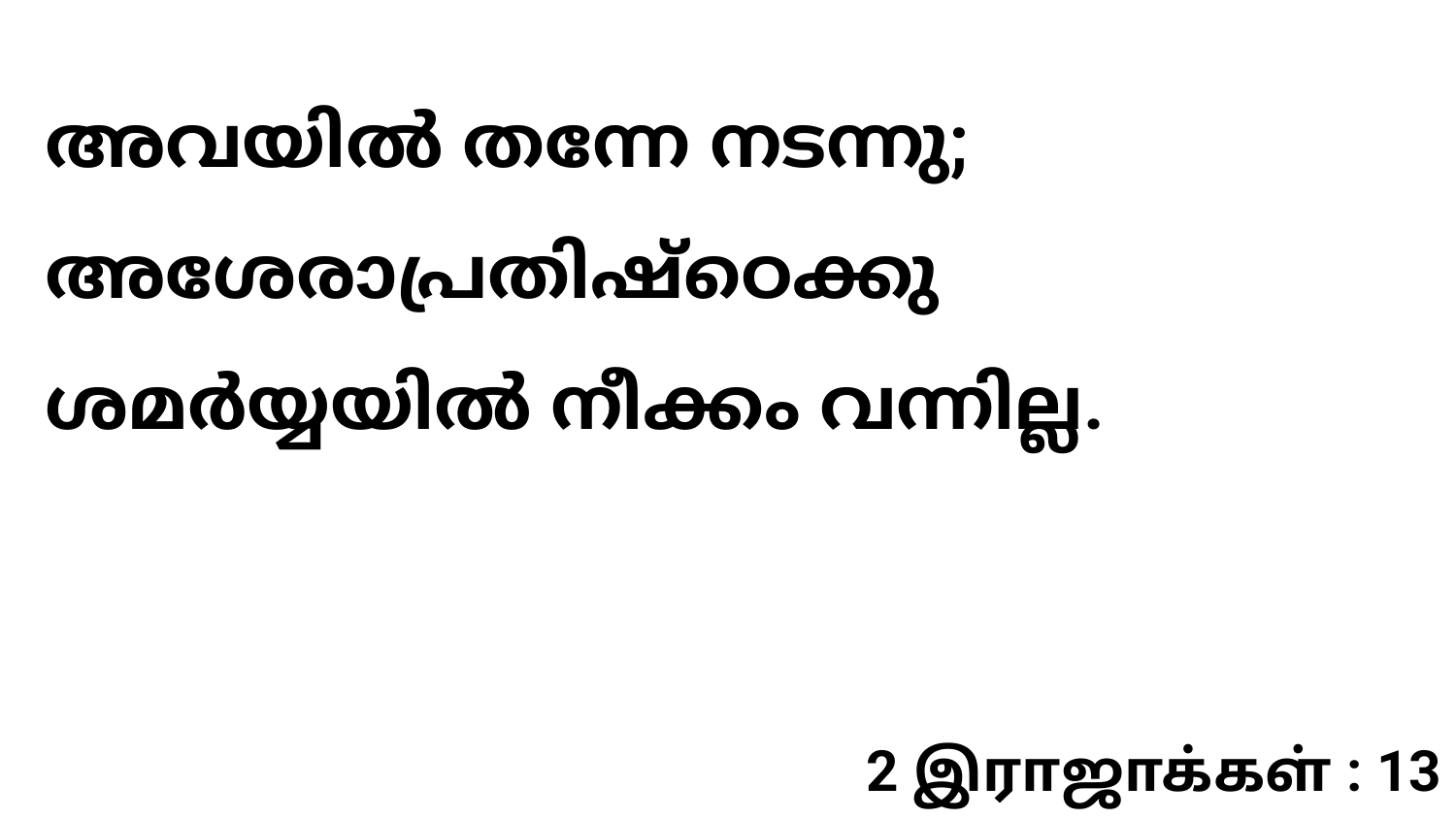

അവയിൽ തന്നേ നടന്നു; അശേരാപ്രതിഷ്ഠെക്കു ശമർയ്യയിൽ നീക്കം വന്നില്ല.
2 இராஜாக்கள் : 13